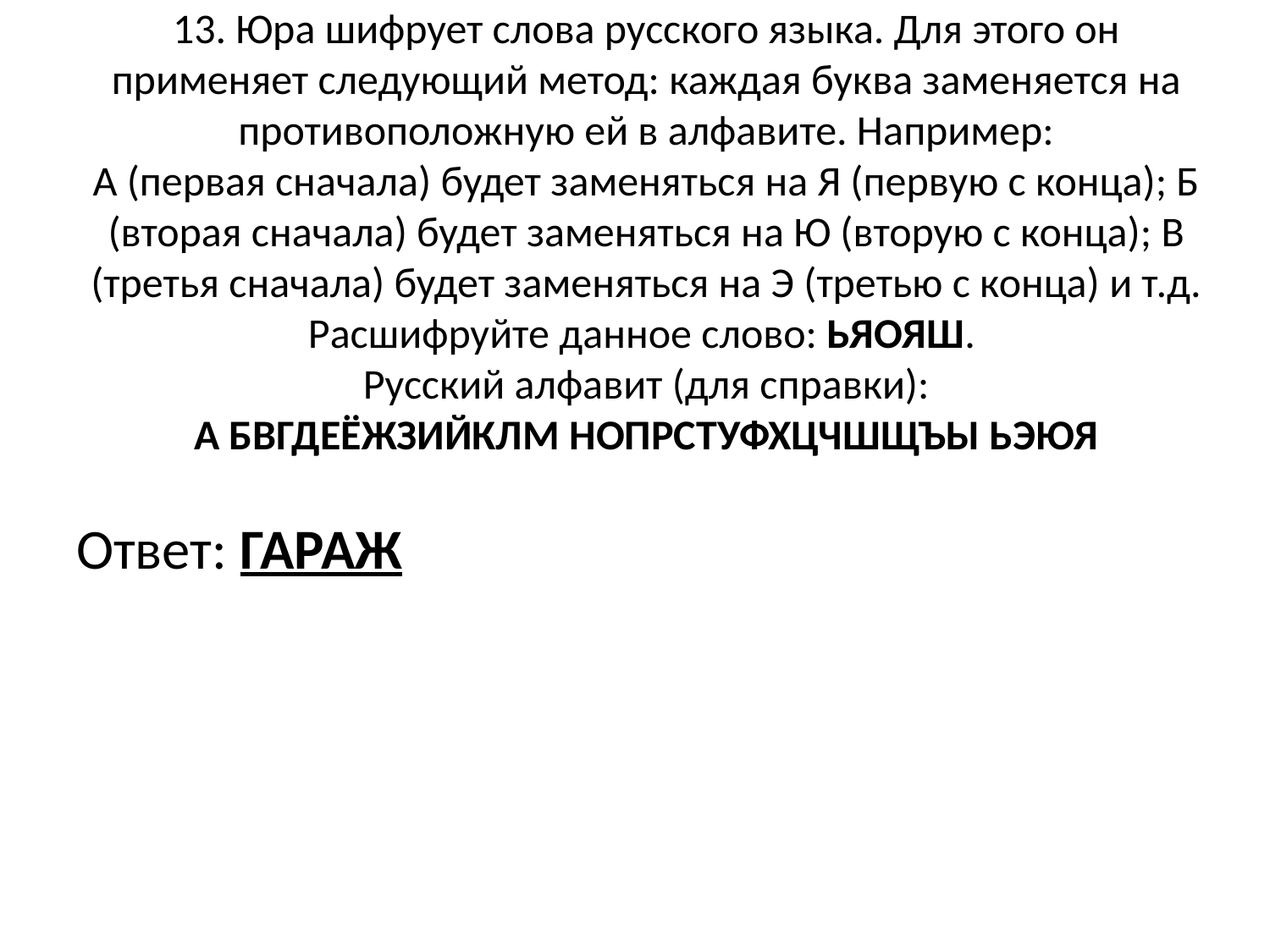

# 13. Юра шифрует слова русского языка. Для этого он применяет следующий метод: каждая буква заменяется на противоположную ей в алфавите. Например: А (первая сначала) будет заменяться на Я (первую с конца); Б (вторая сначала) будет заменяться на Ю (вторую с конца); В (третья сначала) будет заменяться на Э (третью с конца) и т.д. Расшифруйте данное слово: ЬЯОЯШ.  Русский алфавит (для справки): А БВГДЕЁЖЗИЙКЛМ НОПРСТУФХЦЧШЩЪЫ ЬЭЮЯ
Ответ: ГАРАЖ